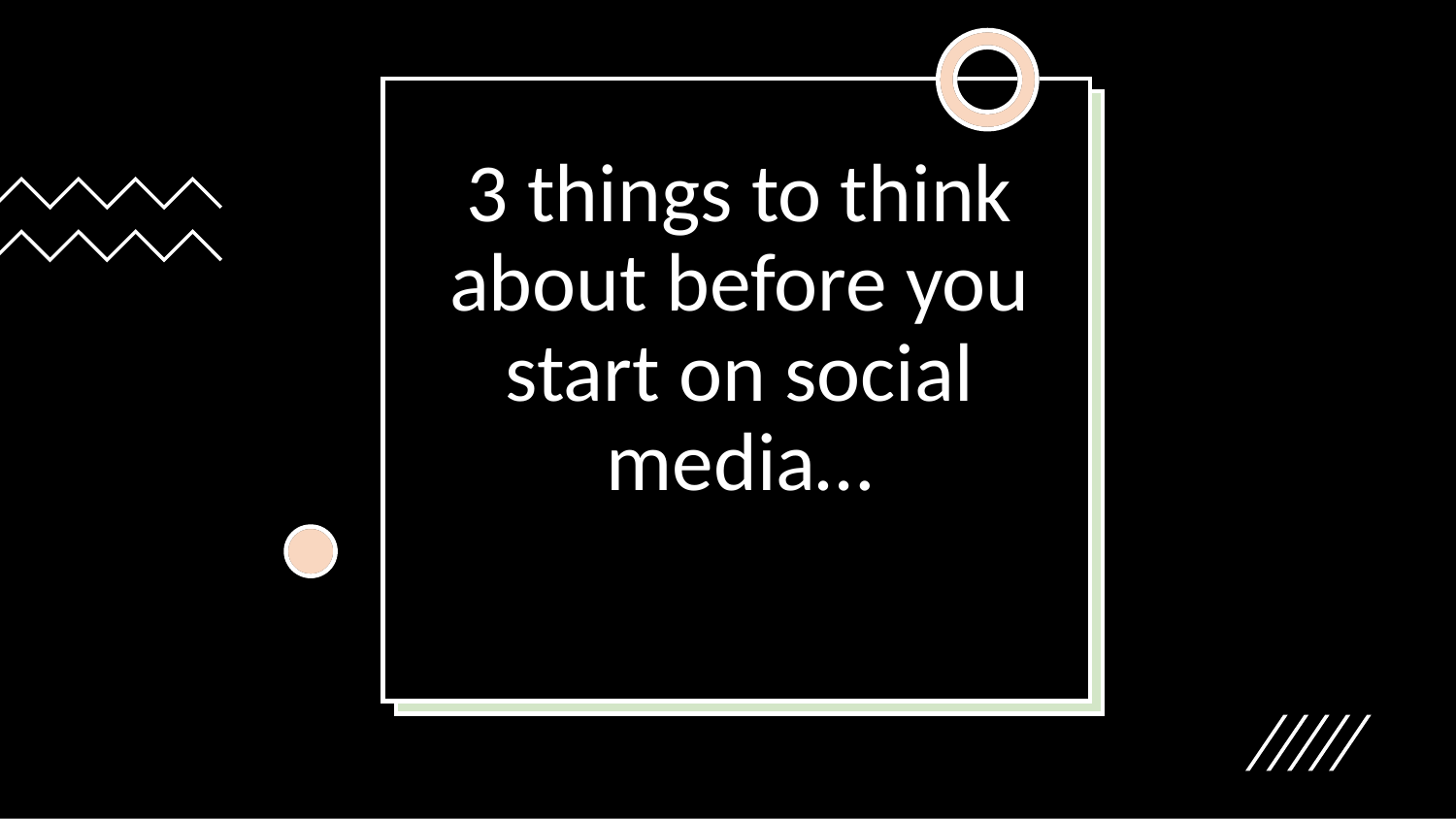

# 3 things to think about before you start on social media…